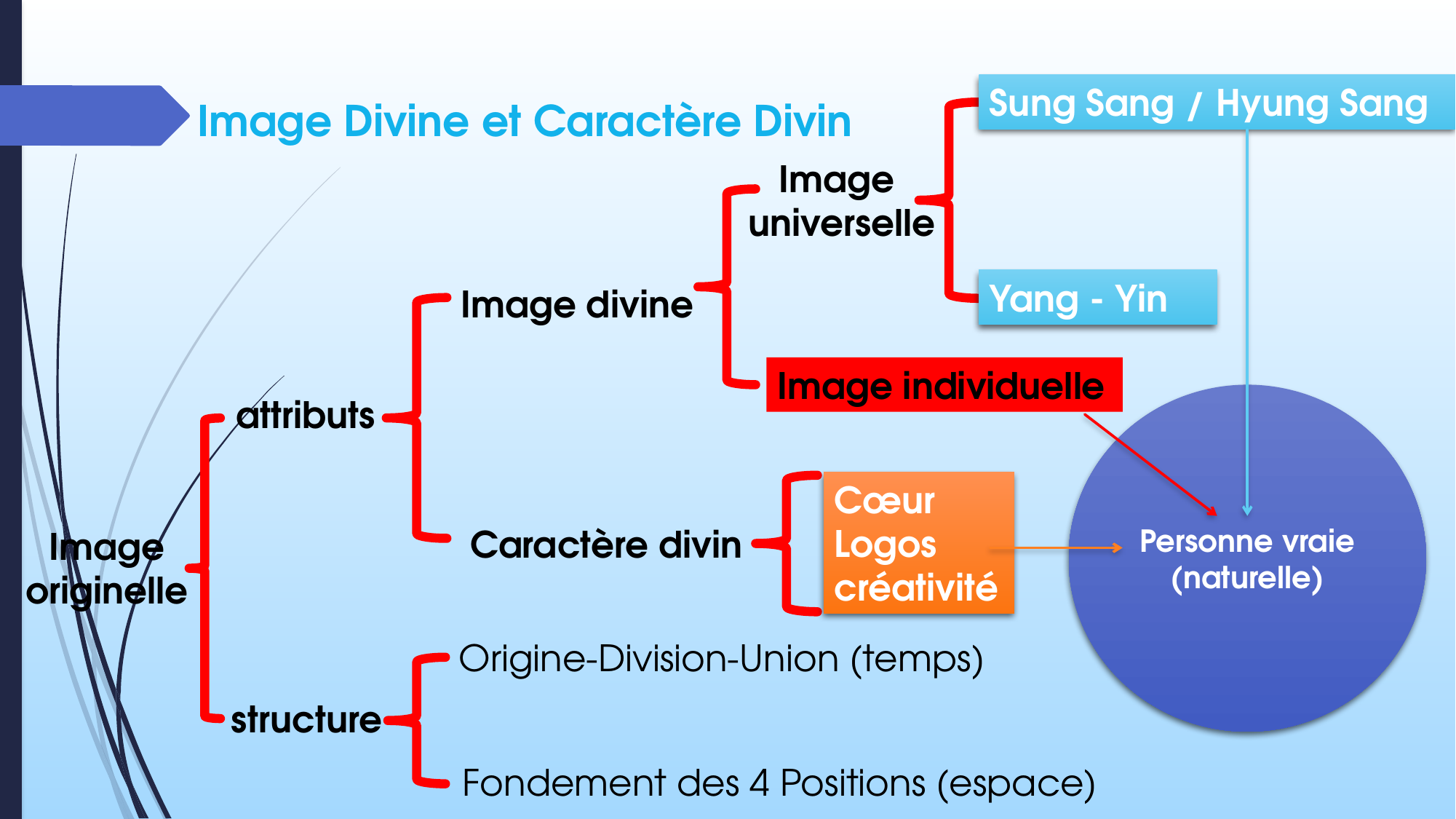

Sung Sang / Hyung Sang
# Image Divine et Caractère Divin

Image
universelle

Yang - Yin
Image divine

Image individuelle
Personne vraie
(naturelle)
attributs

Cœur
Logos
créativité

Caractère divin
Image originelle
Origine-Division-Union (temps)

structure
Fondement des 4 Positions (espace)